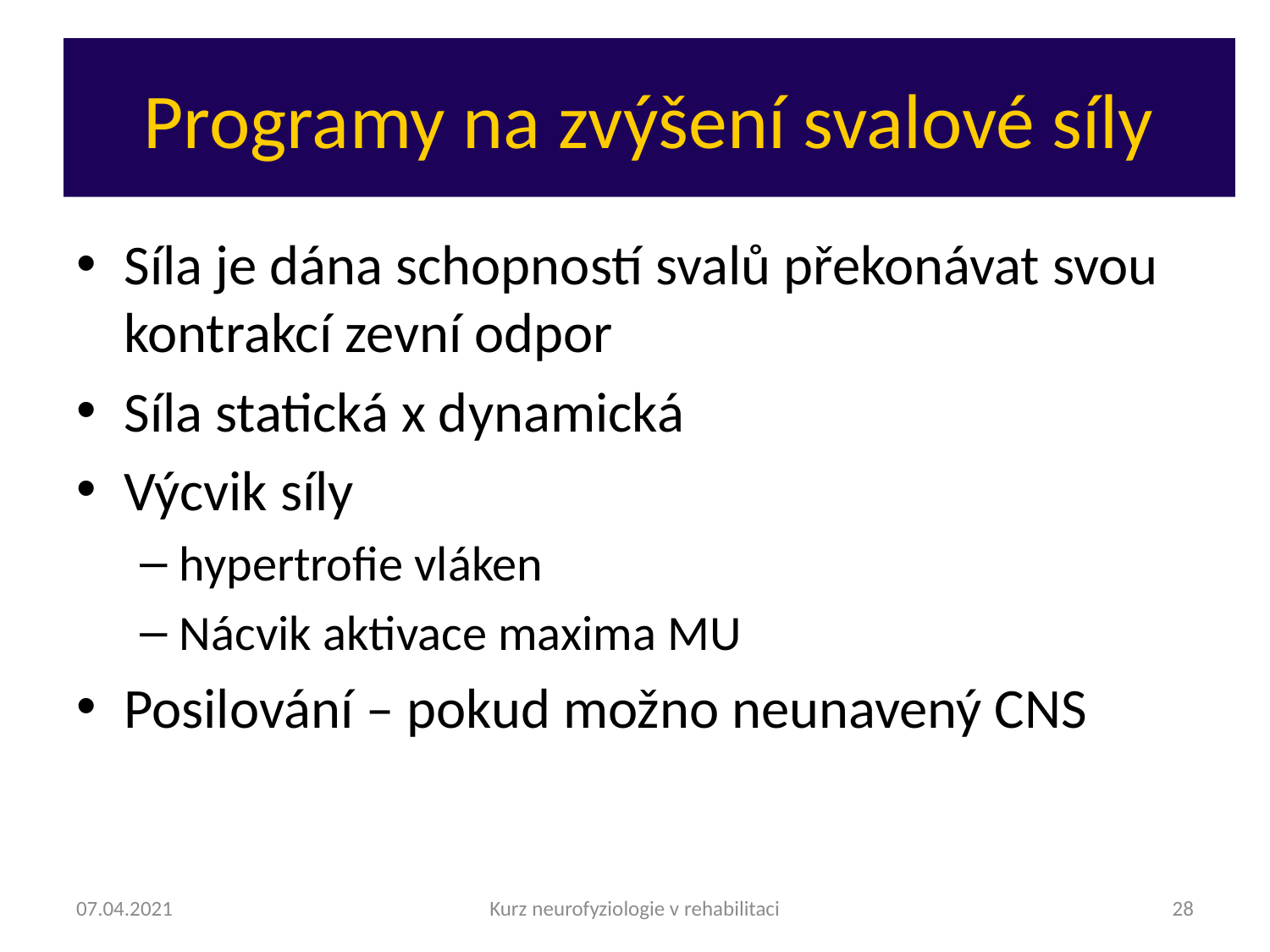

# Programy na zvýšení svalové síly
Síla je dána schopností svalů překonávat svou kontrakcí zevní odpor
Síla statická x dynamická
Výcvik síly
hypertrofie vláken
Nácvik aktivace maxima MU
Posilování – pokud možno neunavený CNS

07.04.2021
Kurz neurofyziologie v rehabilitaci
28